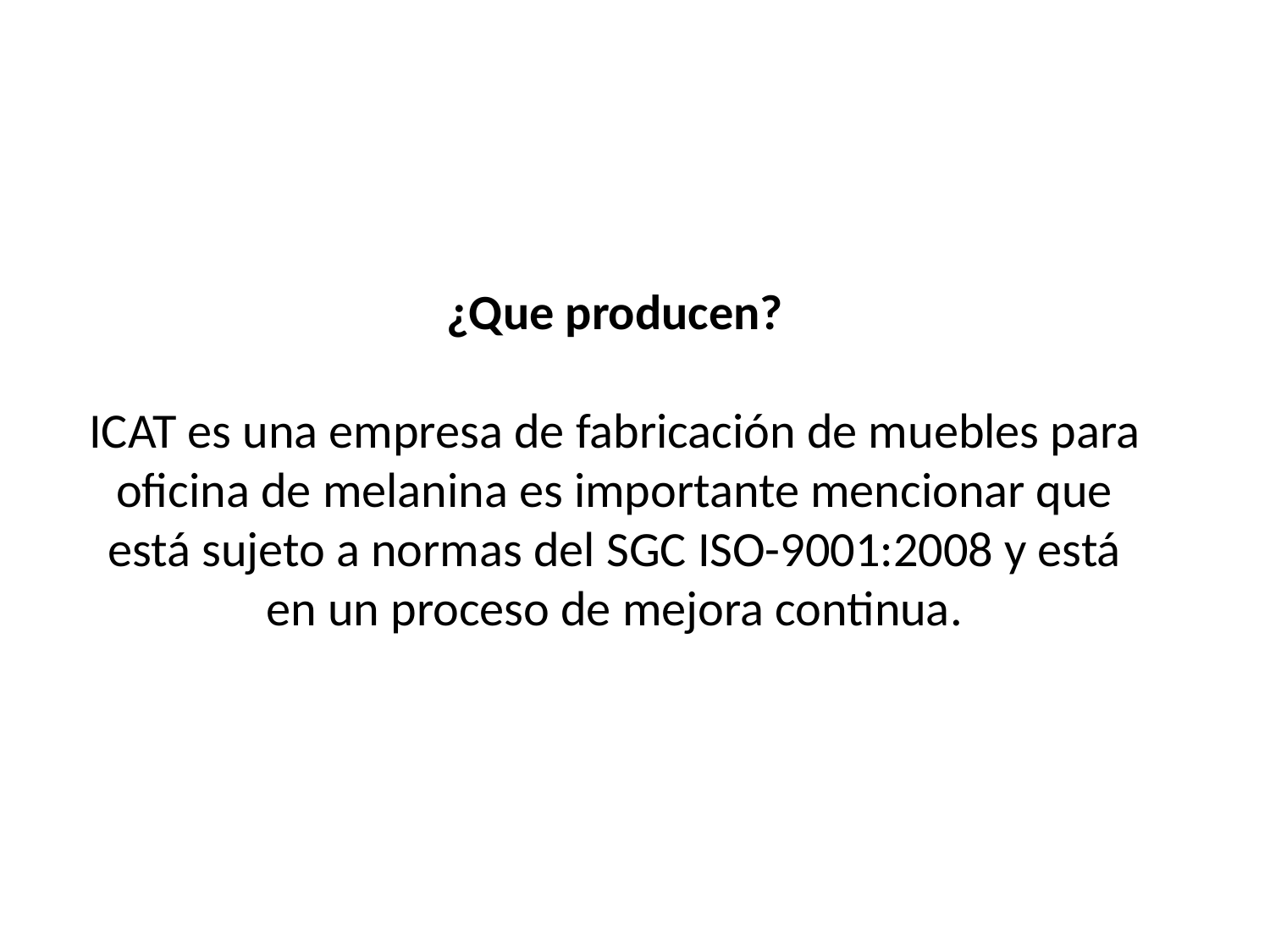

# ¿Que producen? ICAT es una empresa de fabricación de muebles para oficina de melanina es importante mencionar que está sujeto a normas del SGC ISO-9001:2008 y está en un proceso de mejora continua.